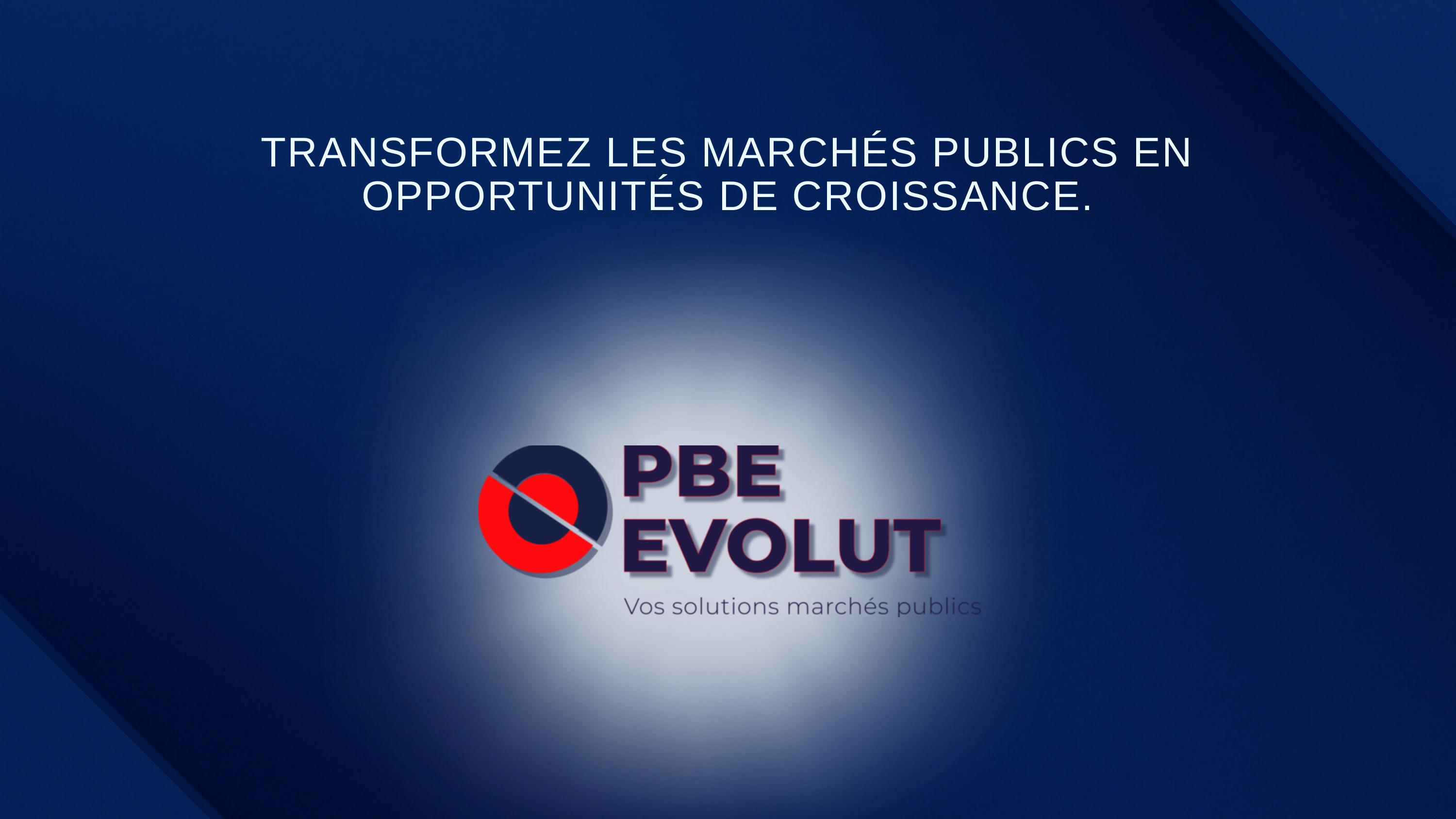

TRANSFORMEZ LES MARCHÉS PUBLICS EN OPPORTUNITÉS DE CROISSANCE.